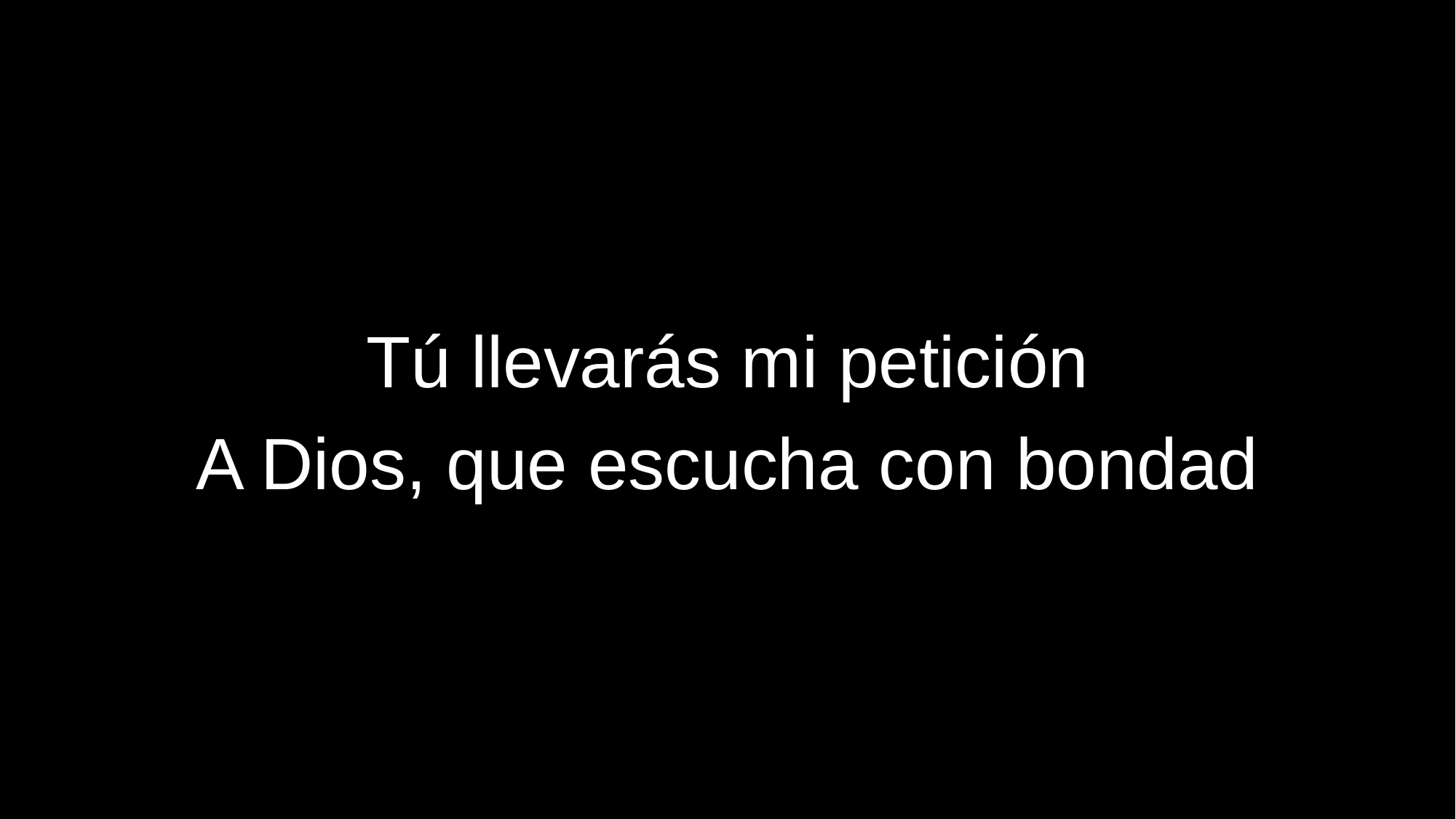

Tú llevarás mi petición
A Dios, que escucha con bondad